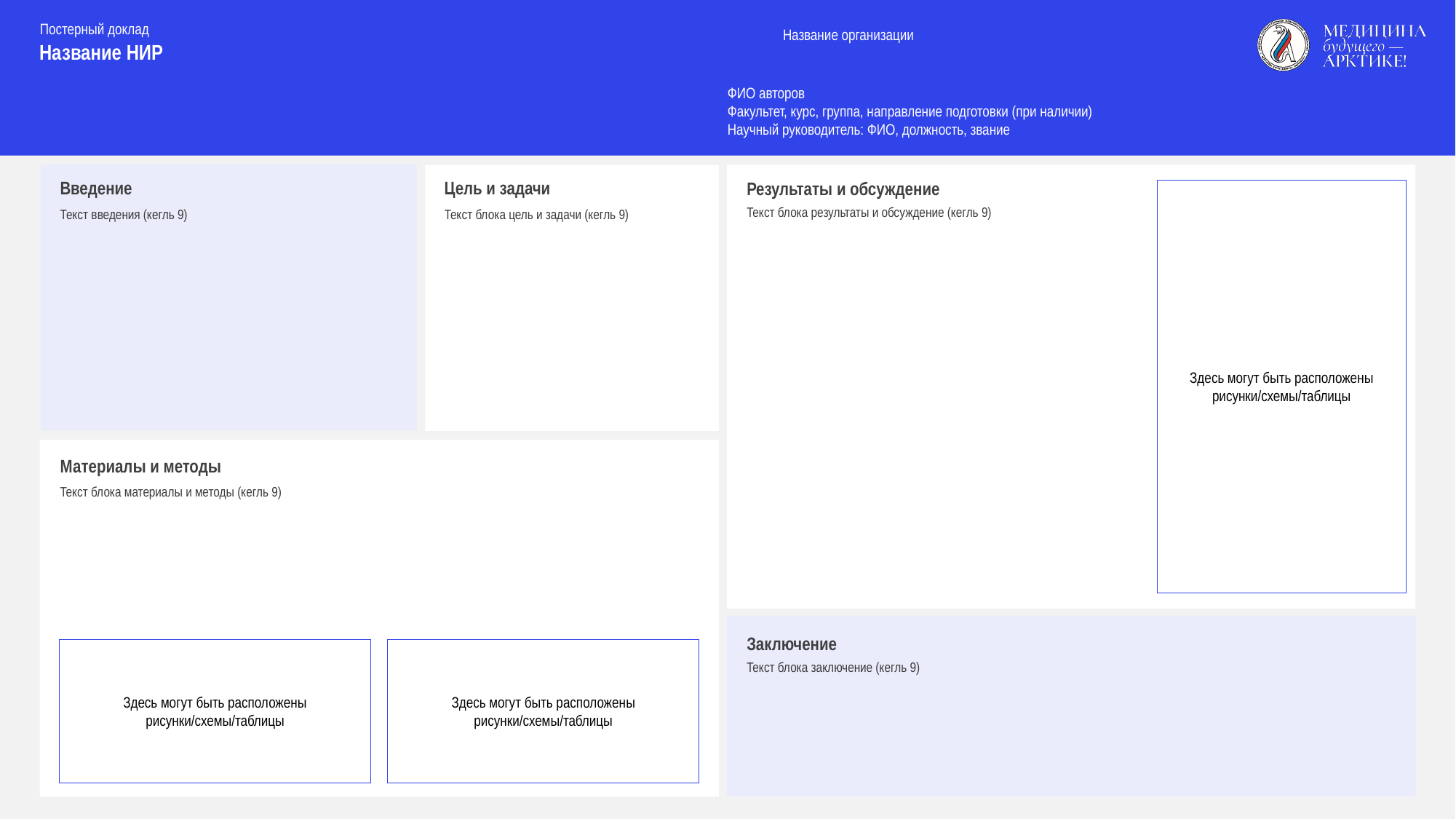

Название организации
Название НИР
ФИО авторов
Факультет, курс, группа, направление подготовки (при наличии)
Научный руководитель: ФИО, должность, звание
Здесь могут быть расположены рисунки/схемы/таблицы
Текст введения (кегль 9)
Текст блока цель и задачи (кегль 9)
Текст блока результаты и обсуждение (кегль 9)
Текст блока материалы и методы (кегль 9)
Здесь могут быть расположены рисунки/схемы/таблицы
Здесь могут быть расположены рисунки/схемы/таблицы
Текст блока заключение (кегль 9)